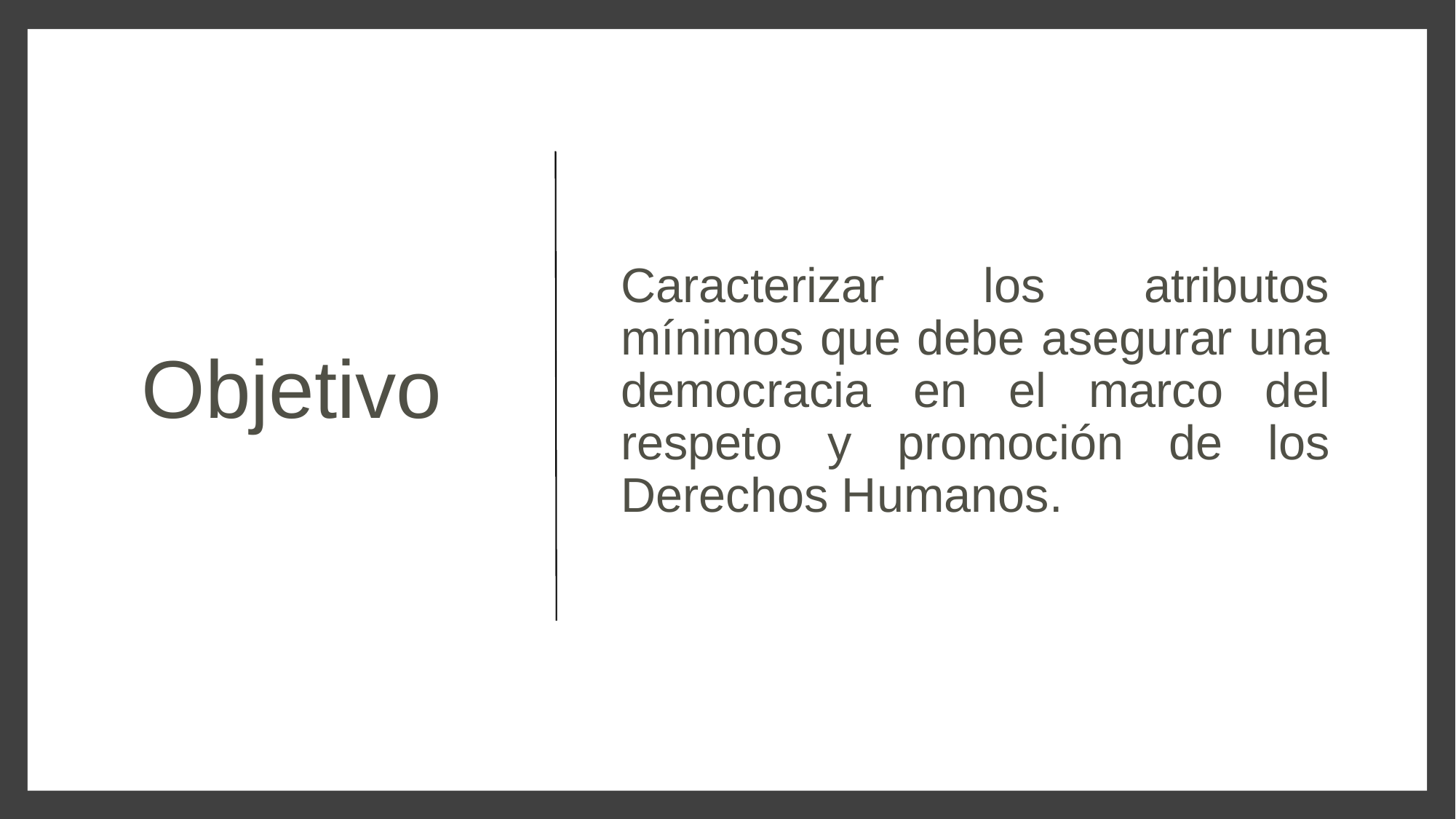

# Objetivo
Caracterizar los atributos mínimos que debe asegurar una democracia en el marco del respeto y promoción de los Derechos Humanos.